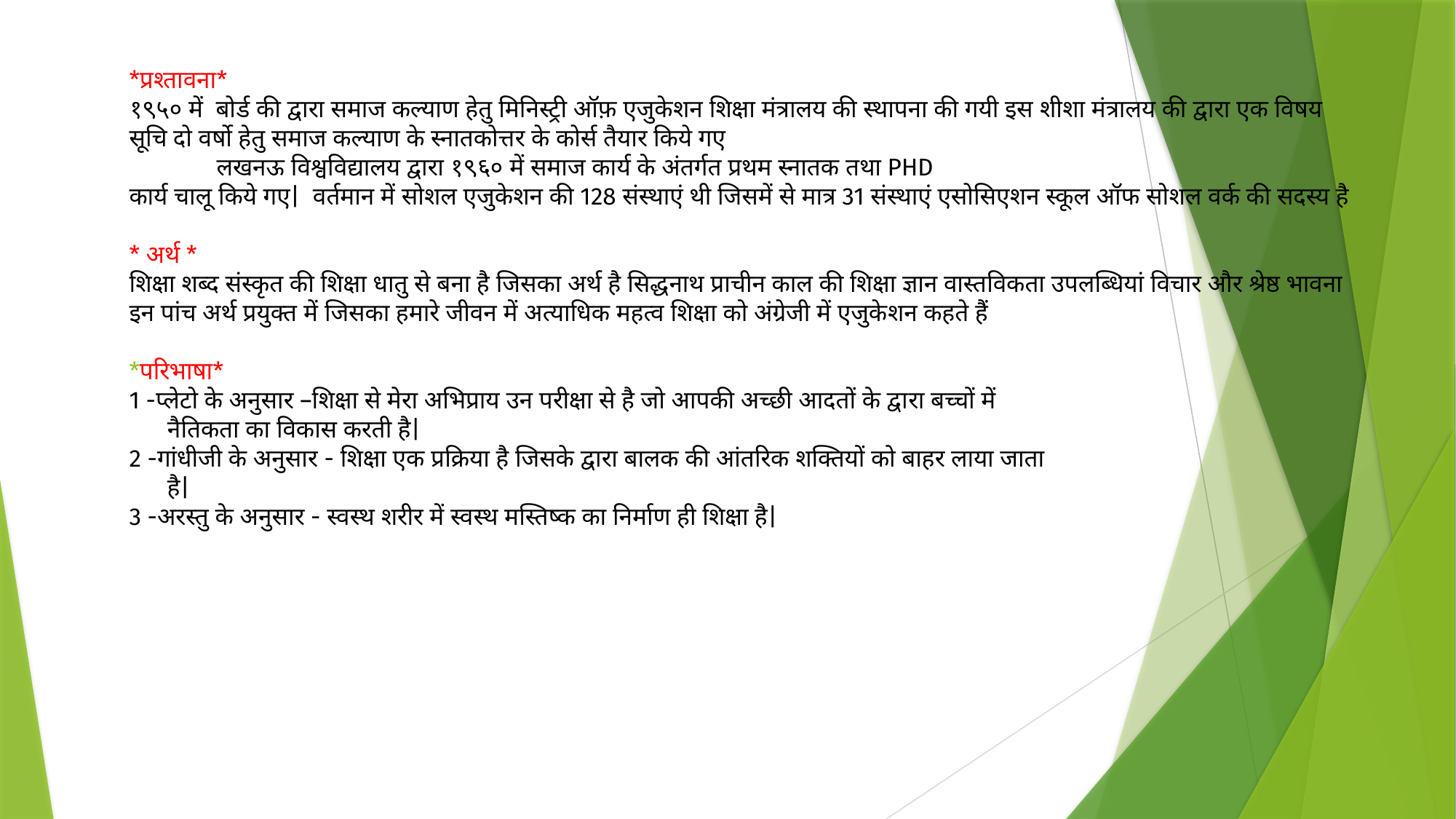

# *प्रश्तावना* १९५० में  बोर्ड की द्वारा समाज कल्याण हेतु मिनिस्ट्री ऑफ़ एजुकेशन शिक्षा मंत्रालय की स्थापना की गयी इस शीशा मंत्रालय की द्वारा एक विषय सूचि दो वर्षो हेतु समाज कल्याण के स्नातकोत्तर के कोर्स तैयार किये गए लखनऊ विश्वविद्यालय द्वारा १९६० में समाज कार्य के अंतर्गत प्रथम स्नातक तथा PHD कार्य चालू किये गए|  वर्तमान में सोशल एजुकेशन की 128 संस्थाएं थी जिसमें से मात्र 31 संस्थाएं एसोसिएशन स्कूल ऑफ सोशल वर्क की सदस्य है * अर्थ * शिक्षा शब्द संस्कृत की शिक्षा धातु से बना है जिसका अर्थ है सिद्धनाथ प्राचीन काल की शिक्षा ज्ञान वास्तविकता उपलब्धियां विचार और श्रेष्ठ भावना इन पांच अर्थ प्रयुक्त में जिसका हमारे जीवन में अत्याधिक महत्व शिक्षा को अंग्रेजी में एजुकेशन कहते हैं *परिभाषा* 1 -प्लेटो के अनुसार –शिक्षा से मेरा अभिप्राय उन परीक्षा से है जो आपकी अच्छी आदतों के द्वारा बच्चों में नैतिकता का विकास करती है| 2 -गांधीजी के अनुसार - शिक्षा एक प्रक्रिया है जिसके द्वारा बालक की आंतरिक शक्तियों को बाहर लाया जाता है| 3 -अरस्तु के अनुसार - स्वस्थ शरीर में स्वस्थ मस्तिष्क का निर्माण ही शिक्षा है|